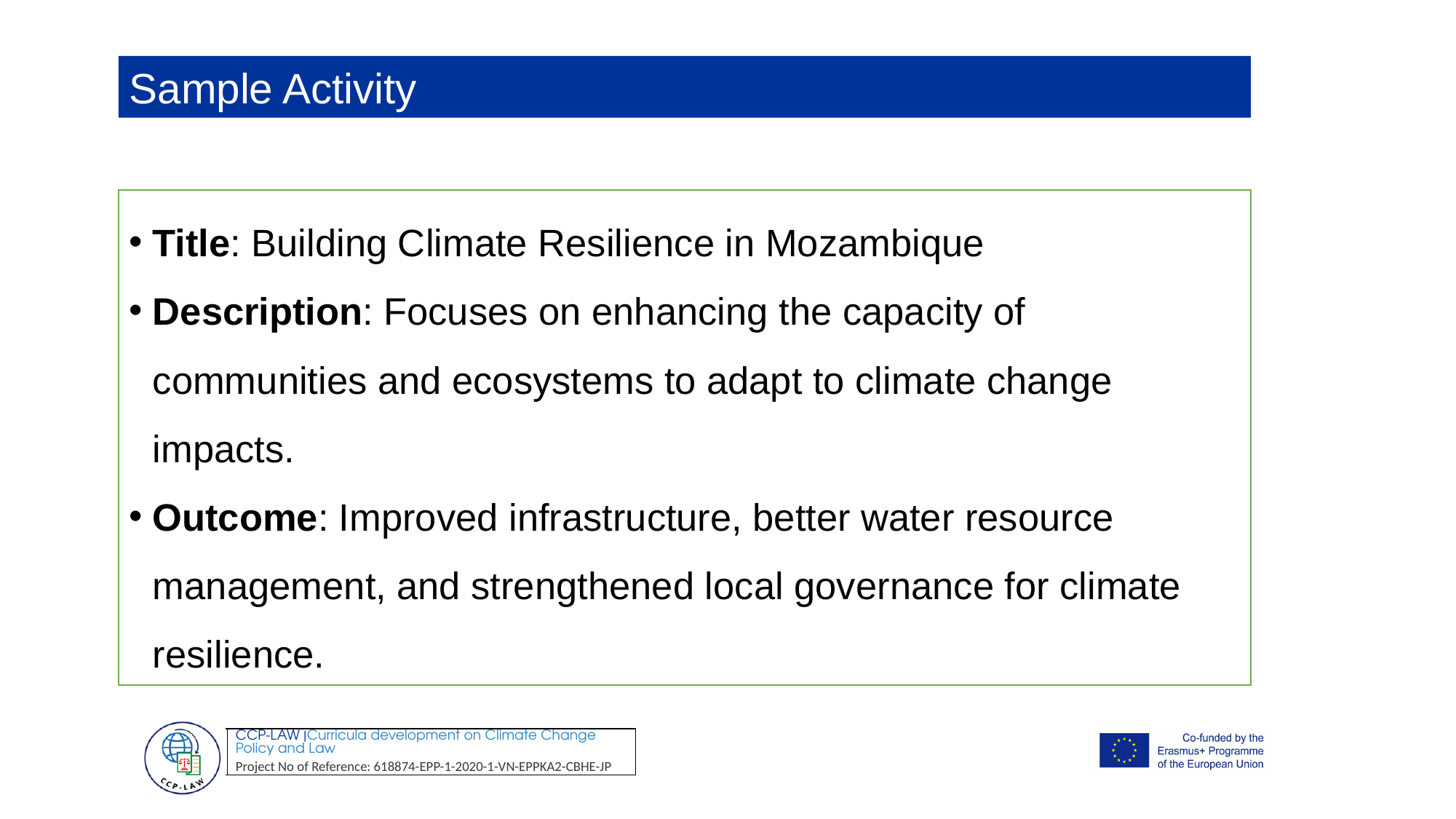

Sample Activity
Title: Building Climate Resilience in Mozambique
Description: Focuses on enhancing the capacity of communities and ecosystems to adapt to climate change impacts.
Outcome: Improved infrastructure, better water resource management, and strengthened local governance for climate resilience.